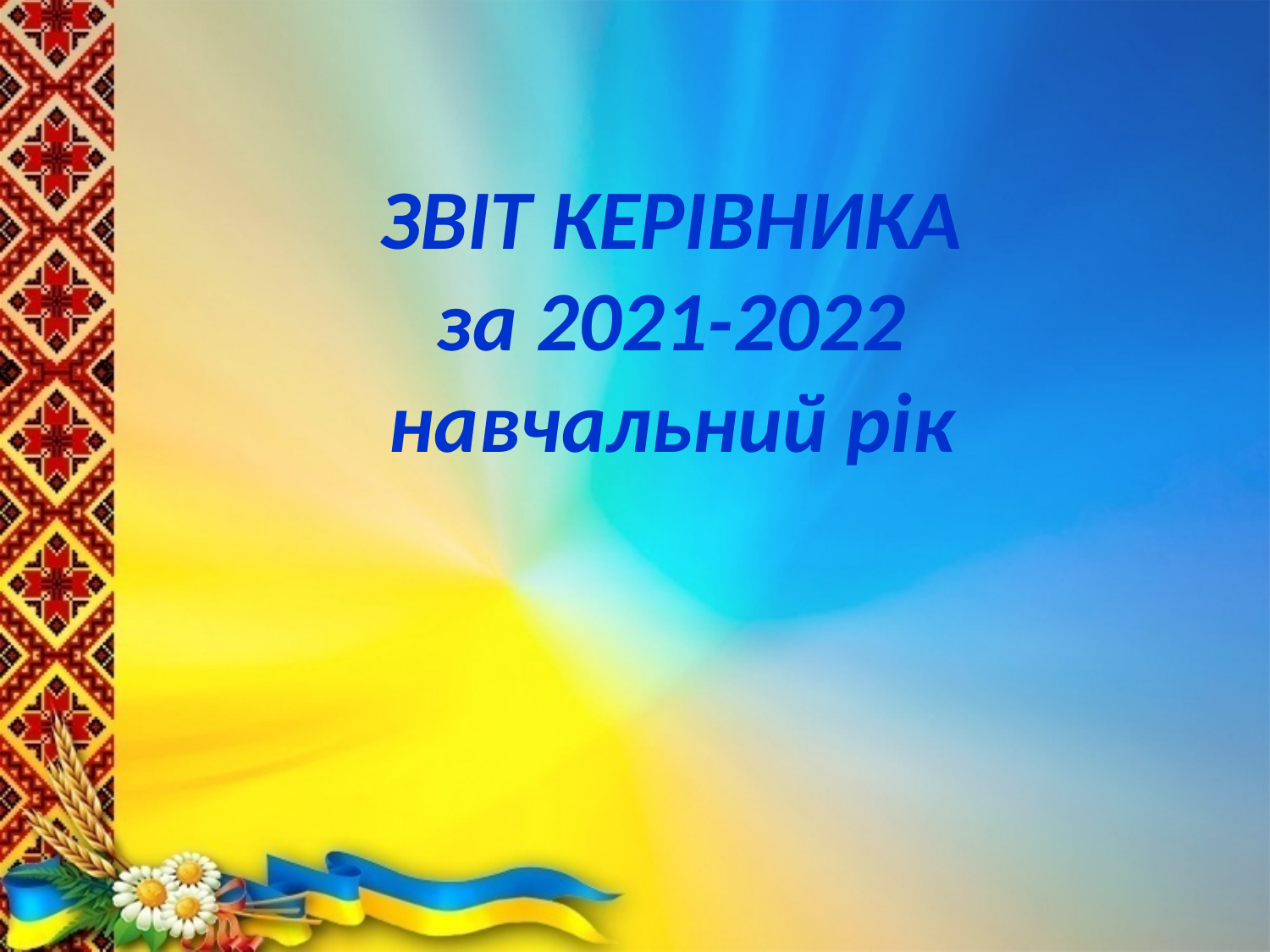

# ЗВІТ КЕРІВНИКА за 2021-2022 навчальний рік